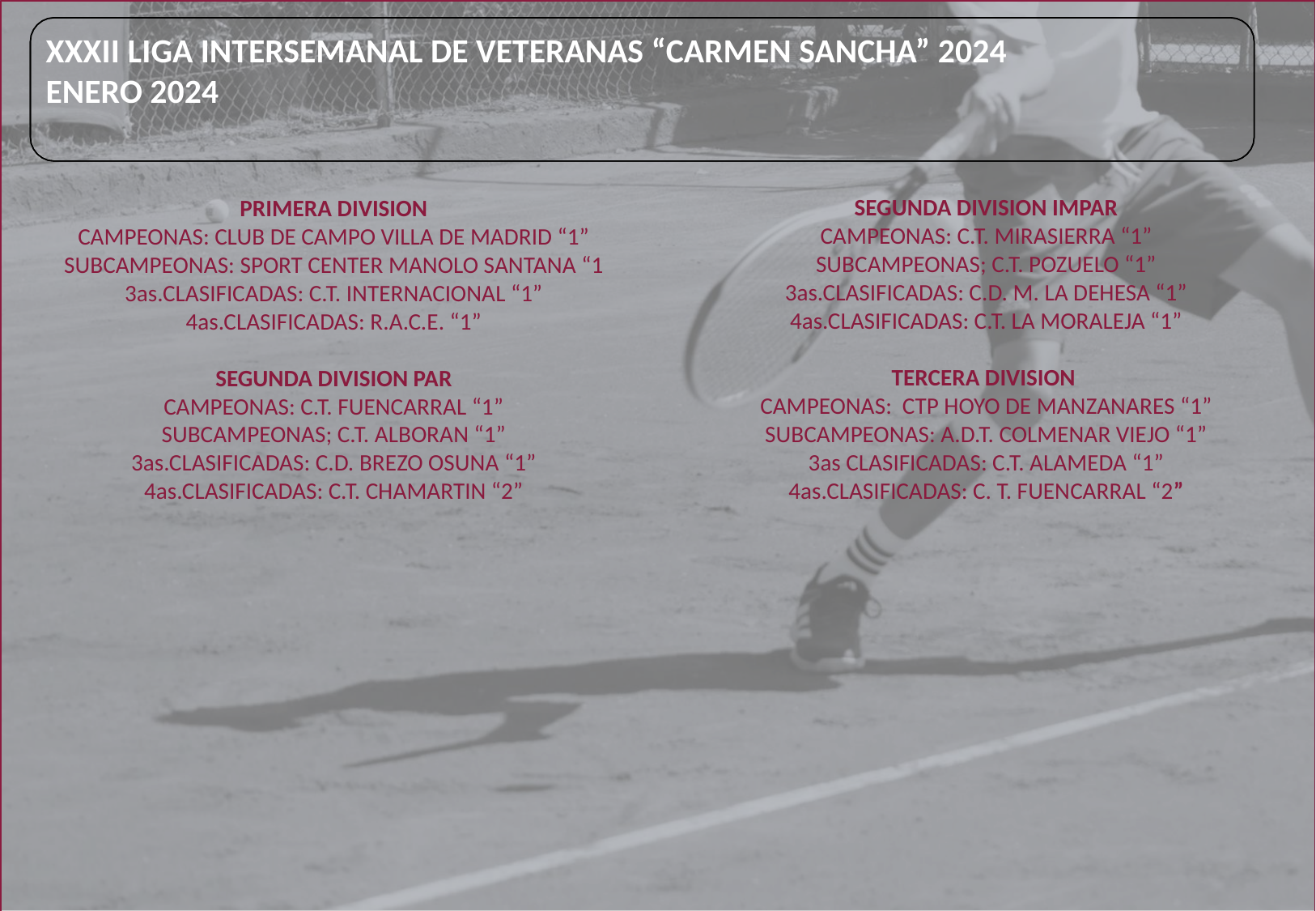

# XXXII LIGA INTERSEMANAL DE VETERANAS “CARMEN SANCHA” 2024 ENERO 2024
SEGUNDA DIVISION IMPAR
CAMPEONAS: C.T. MIRASIERRA “1”
SUBCAMPEONAS; C.T. POZUELO “1”
3as.CLASIFICADAS: C.D. M. LA DEHESA “1”
4as.CLASIFICADAS: C.T. LA MORALEJA “1”

TERCERA DIVISION
CAMPEONAS:  CTP HOYO DE MANZANARES “1”
SUBCAMPEONAS: A.D.T. COLMENAR VIEJO “1”
3as CLASIFICADAS: C.T. ALAMEDA “1”
4as.CLASIFICADAS: C. T. FUENCARRAL “2”

PRIMERA DIVISION
CAMPEONAS: CLUB DE CAMPO VILLA DE MADRID “1”
SUBCAMPEONAS: SPORT CENTER MANOLO SANTANA “1
3as.CLASIFICADAS: C.T. INTERNACIONAL “1”
4as.CLASIFICADAS: R.A.C.E. “1”

SEGUNDA DIVISION PAR
CAMPEONAS: C.T. FUENCARRAL “1”
SUBCAMPEONAS; C.T. ALBORAN “1”
3as.CLASIFICADAS: C.D. BREZO OSUNA “1”
4as.CLASIFICADAS: C.T. CHAMARTIN “2”